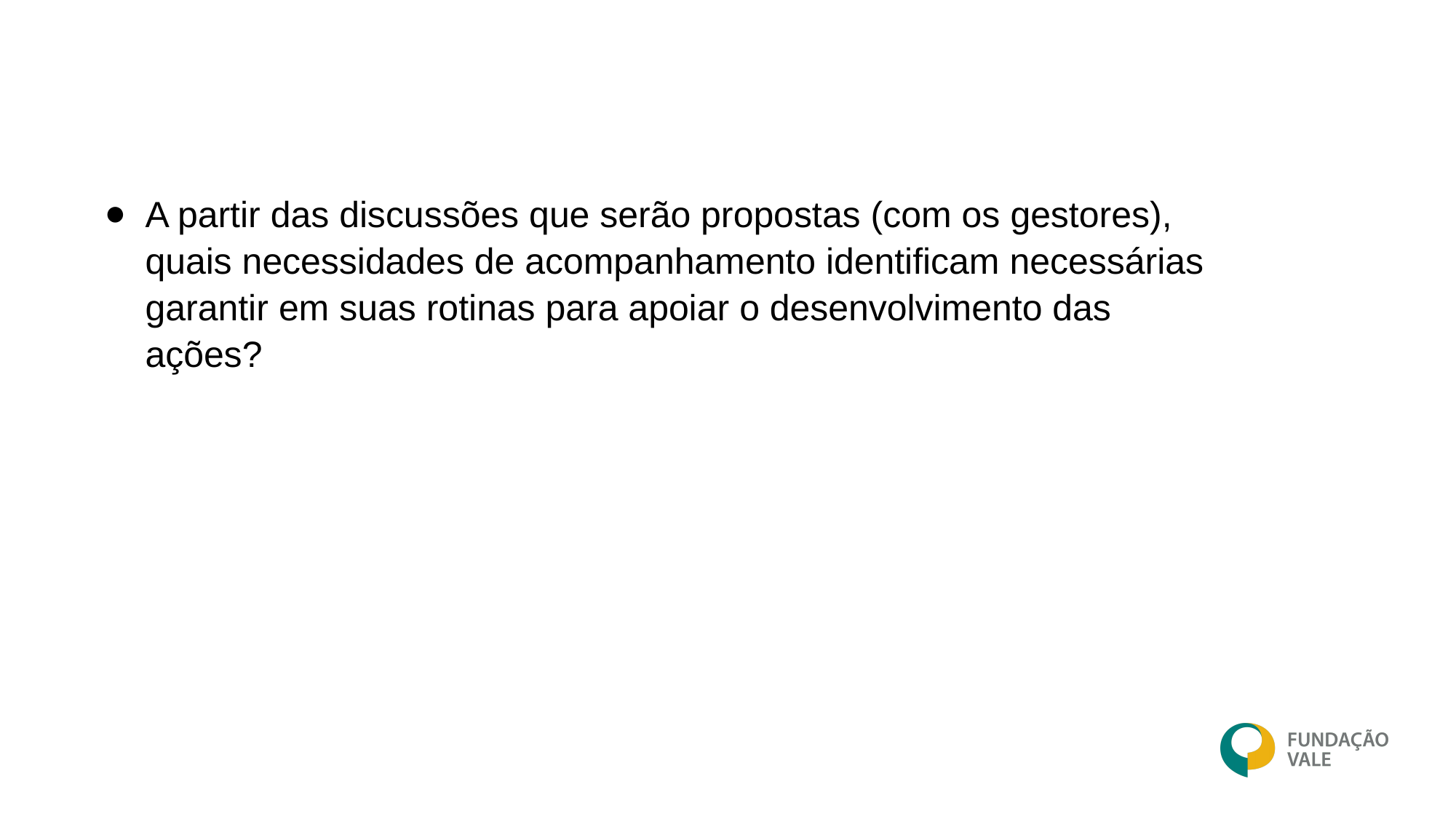

A partir das discussões que serão propostas (com os gestores), quais necessidades de acompanhamento identificam necessárias garantir em suas rotinas para apoiar o desenvolvimento das ações?